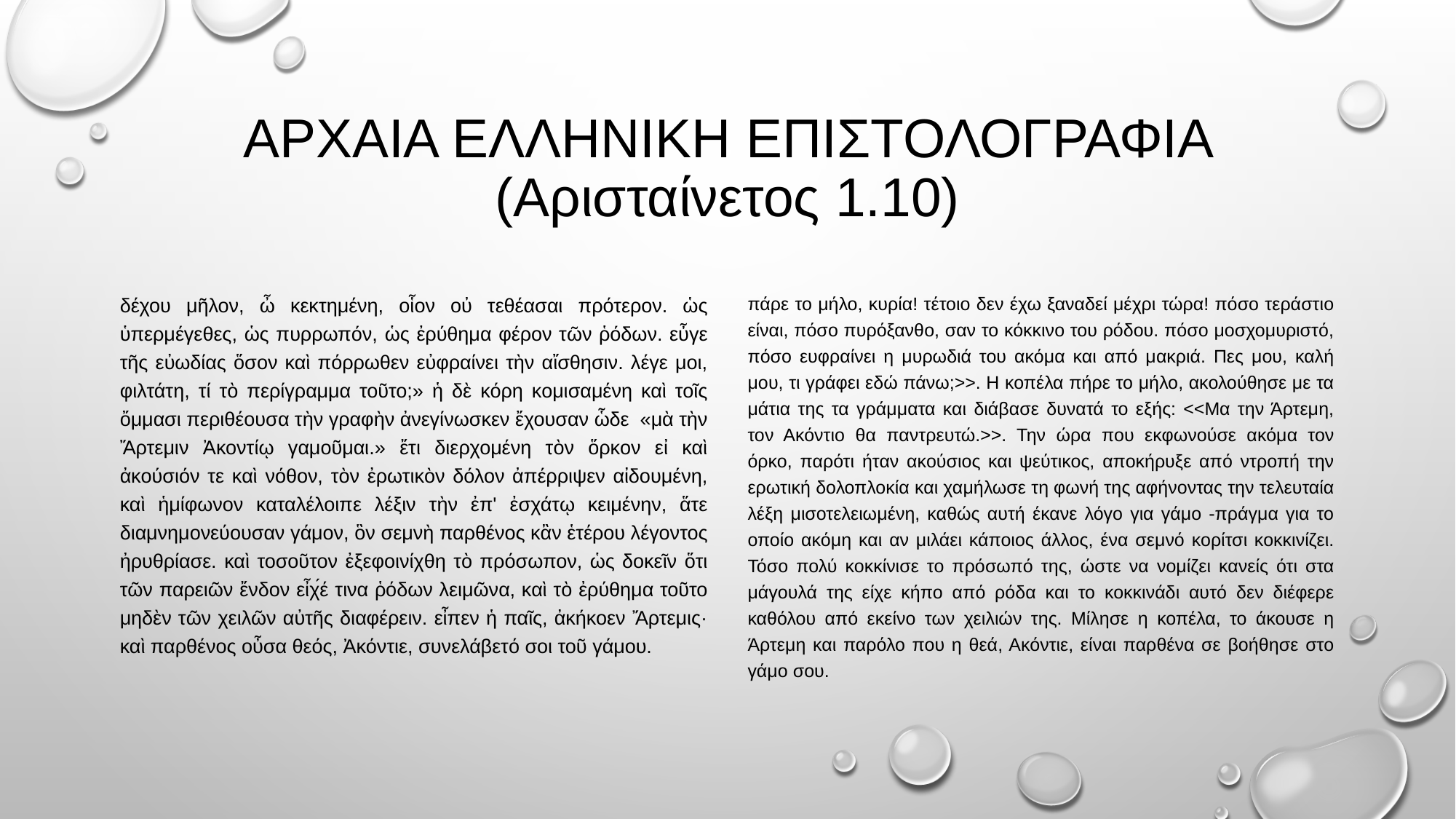

# ΑΡΧΑΙΑ ΕΛΛΗΝΙΚΗ ΕΠΙΣΤΟΛΟΓΡΑΦΙΑ (Αρισταίνετος 1.10)
δέχου μῆλον, ὦ κεκτημένη, οἷον οὐ τεθέασαι πρότερον. ὡς ὑπερμέγεθες, ὡς πυρρωπόν, ὡς ἐρύθημα φέρον τῶν ῥόδων. εὖγε τῆς εὐωδίας ὅσον καὶ πόρρωθεν εὐφραίνει τὴν αἴσθησιν. λέγε μοι, φιλτάτη, τί τὸ περίγραμμα τοῦτο;» ἡ δὲ κόρη κομισαμένη καὶ τοῖς ὄμμασι περιθέουσα τὴν γραφὴν ἀνεγίνωσκεν ἔχουσαν ὧδε  «μὰ τὴν Ἄρτεμιν Ἀκοντίῳ γαμοῦμαι.» ἔτι διερχομένη τὸν ὅρκον εἰ καὶ ἀκούσιόν τε καὶ νόθον, τὸν ἐρωτικὸν δόλον ἀπέρριψεν αἰδουμένη, καὶ ἡμίφωνον καταλέλοιπε λέξιν τὴν ἐπ' ἐσχάτῳ κειμένην, ἅτε διαμνημονεύουσαν γάμον, ὃν σεμνὴ παρθένος κἂν ἑτέρου λέγοντος ἠρυθρίασε. καὶ τοσοῦτον ἐξεφοινίχθη τὸ πρόσωπον, ὡς δοκεῖν ὅτι τῶν παρειῶν ἔνδον εἶχ́έ τινα ῥόδων λειμῶνα, καὶ τὸ ἐρύθημα τοῦτο μηδὲν τῶν χειλῶν αὐτῆς διαφέρειν. εἶπεν ἡ παῖς, ἀκήκοεν Ἄρτεμις· καὶ παρθένος οὖσα θεός, Ἀκόντιε, συνελάβετό σοι τοῦ γάμου.
πάρε το μήλο, κυρία! τέτοιο δεν έχω ξαναδεί μέχρι τώρα! πόσο τεράστιο είναι, πόσο πυρόξανθο, σαν το κόκκινο του ρόδου. πόσο μοσχομυριστό, πόσο ευφραίνει η μυρωδιά του ακόμα και από μακριά. Πες μου, καλή μου, τι γράφει εδώ πάνω;>>. Η κοπέλα πήρε το μήλο, ακολούθησε με τα μάτια της τα γράμματα και διάβασε δυνατά το εξής: <<Μα την Άρτεμη, τον Ακόντιο θα παντρευτώ.>>. Την ώρα που εκφωνούσε ακόμα τον όρκο, παρότι ήταν ακούσιος και ψεύτικος, αποκήρυξε από ντροπή την ερωτική δολοπλοκία και χαμήλωσε τη φωνή της αφήνοντας την τελευταία λέξη μισοτελειωμένη, καθώς αυτή έκανε λόγο για γάμο -πράγμα για το οποίο ακόμη και αν μιλάει κάποιος άλλος, ένα σεμνό κορίτσι κοκκινίζει. Τόσο πολύ κοκκίνισε το πρόσωπό της, ώστε να νομίζει κανείς ότι στα μάγουλά της είχε κήπο από ρόδα και το κοκκινάδι αυτό δεν διέφερε καθόλου από εκείνο των χειλιών της. Μίλησε η κοπέλα, το άκουσε η Άρτεμη και παρόλο που η θεά, Ακόντιε, είναι παρθένα σε βοήθησε στο γάμο σου.